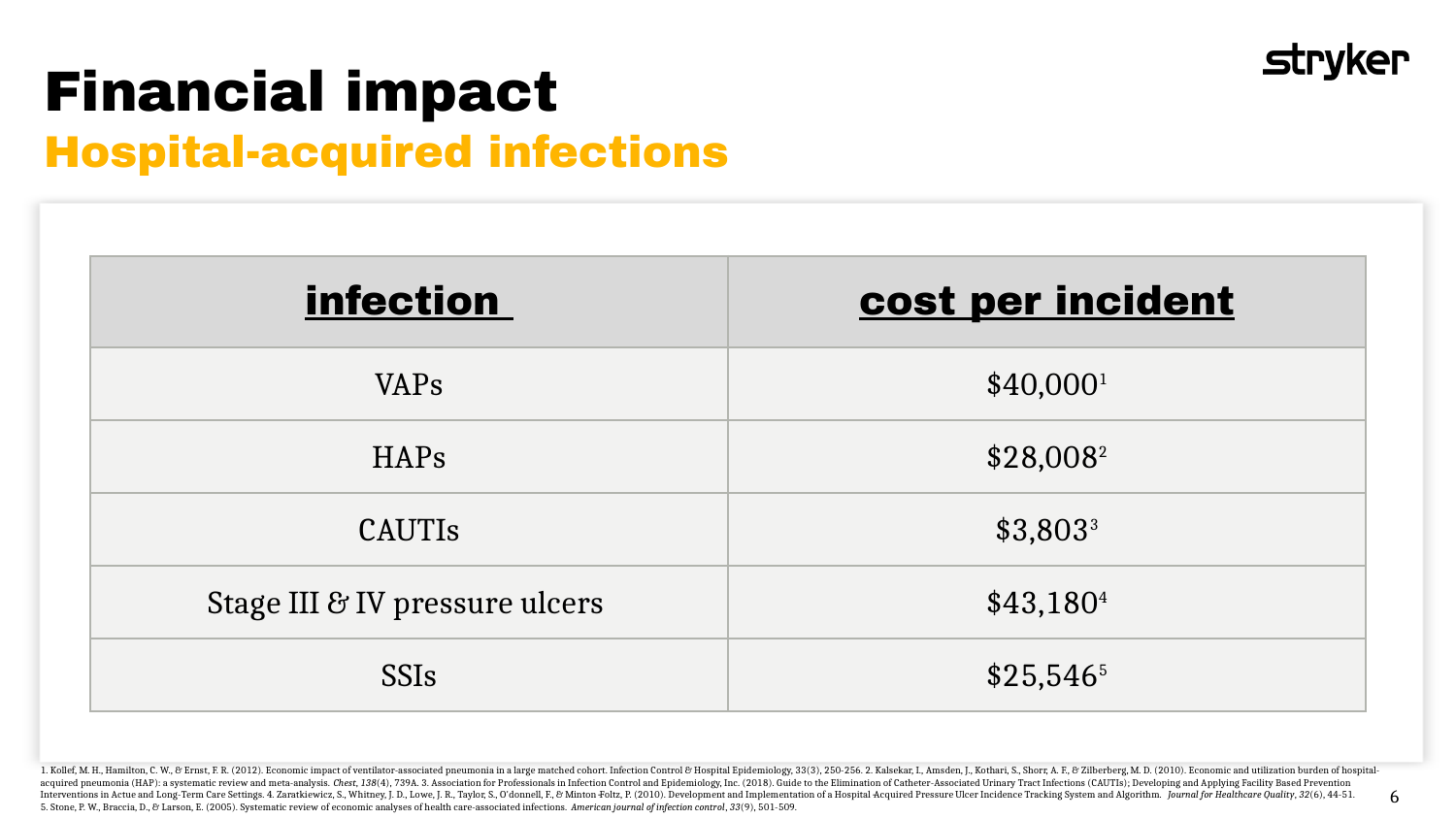

# Financial impact Hospital-acquired infections
| infection | cost per incident |
| --- | --- |
| VAPs | $40,0001 |
| HAPs | $28,0082 |
| CAUTIs | $3,8033 |
| Stage III & IV pressure ulcers | $43,1804 |
| SSIs | $25,5465 |
1. Kollef, M. H., Hamilton, C. W., & Ernst, F. R. (2012). Economic impact of ventilator-associated pneumonia in a large matched cohort. Infection Control & Hospital Epidemiology, 33(3), 250-256. 2. Kalsekar, I., Amsden, J., Kothari, S., Shorr, A. F., & Zilberberg, M. D. (2010). Economic and utilization burden of hospital-acquired pneumonia (HAP): a systematic review and meta-analysis. Chest, 138(4), 739A. 3. Association for Professionals in Infection Control and Epidemiology, Inc. (2018). Guide to the Elimination of Catheter-Associated Urinary Tract Infections (CAUTIs); Developing and Applying Facility Based Prevention Interventions in Actue and Long-Term Care Settings. 4. Zaratkiewicz, S., Whitney, J. D., Lowe, J. R., Taylor, S., O'donnell, F., & Minton‐Foltz, P. (2010). Development and Implementation of a Hospital‐Acquired Pressure Ulcer Incidence Tracking System and Algorithm. Journal for Healthcare Quality, 32(6), 44-51.
5. Stone, P. W., Braccia, D., & Larson, E. (2005). Systematic review of economic analyses of health care-associated infections. American journal of infection control, 33(9), 501-509.